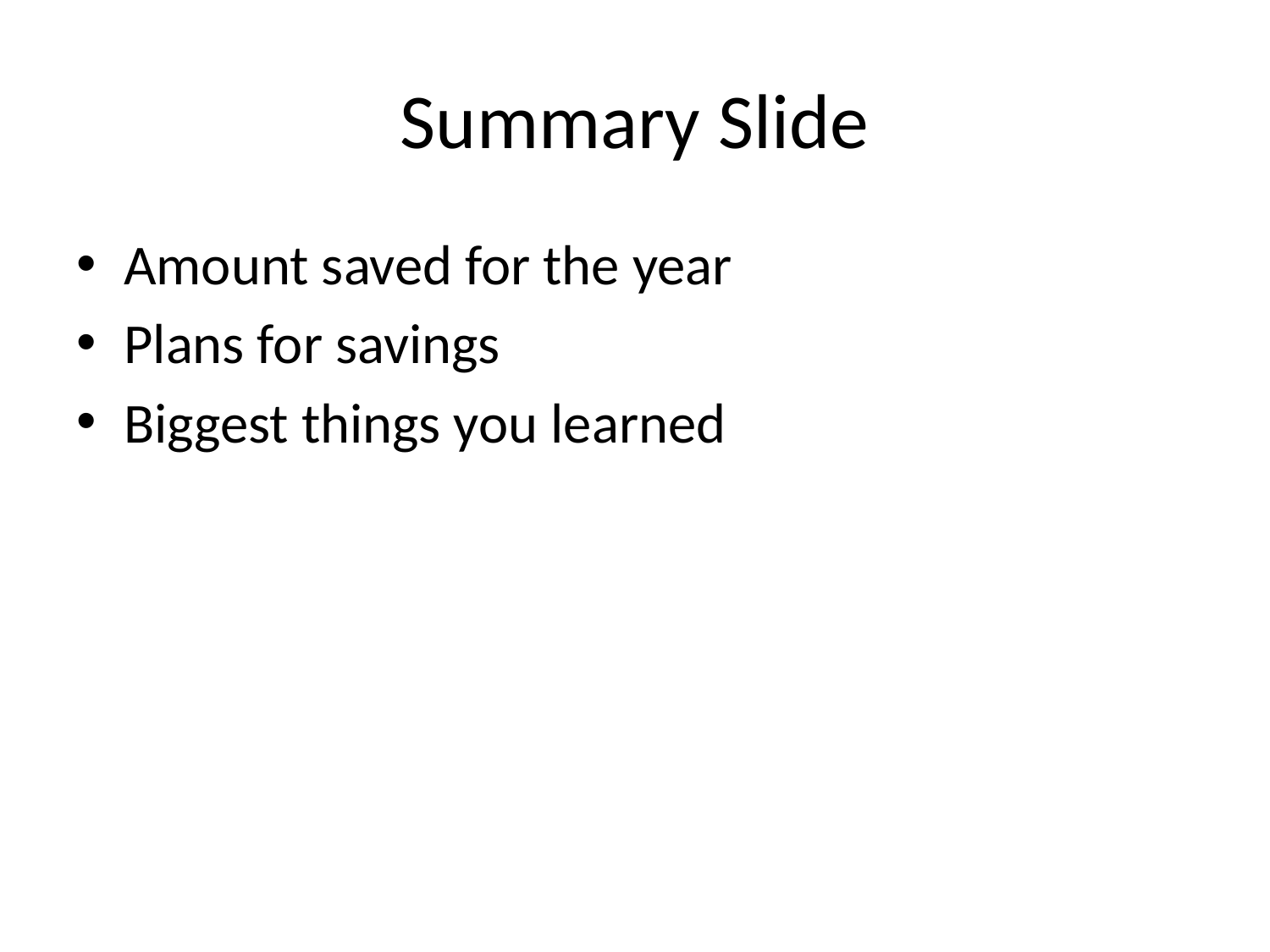

# Summary Slide
Amount saved for the year
Plans for savings
Biggest things you learned